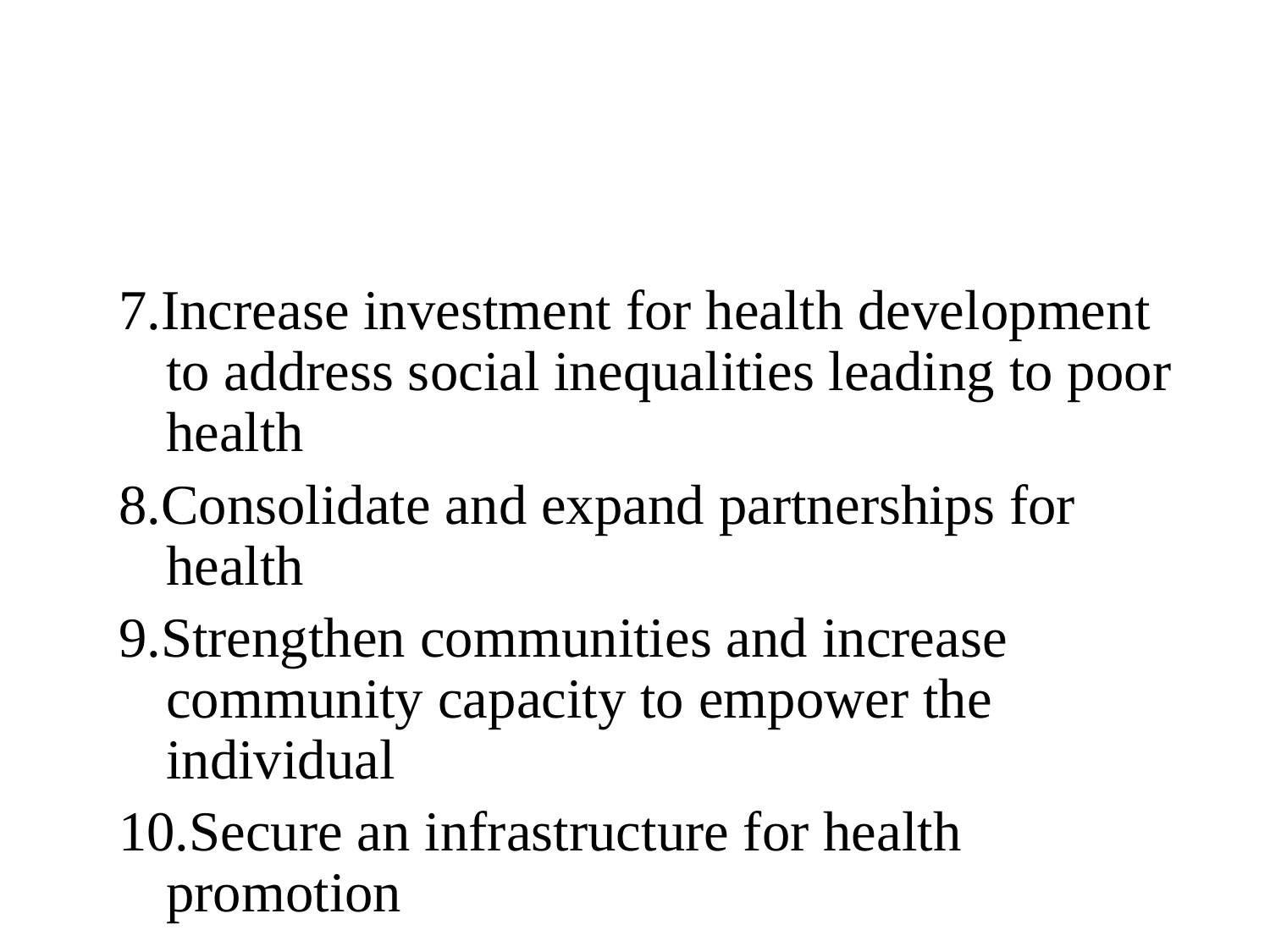

7.Increase investment for health development to address social inequalities leading to poor health
8.Consolidate and expand partnerships for health
9.Strengthen communities and increase community capacity to empower the individual
10.Secure an infrastructure for health promotion